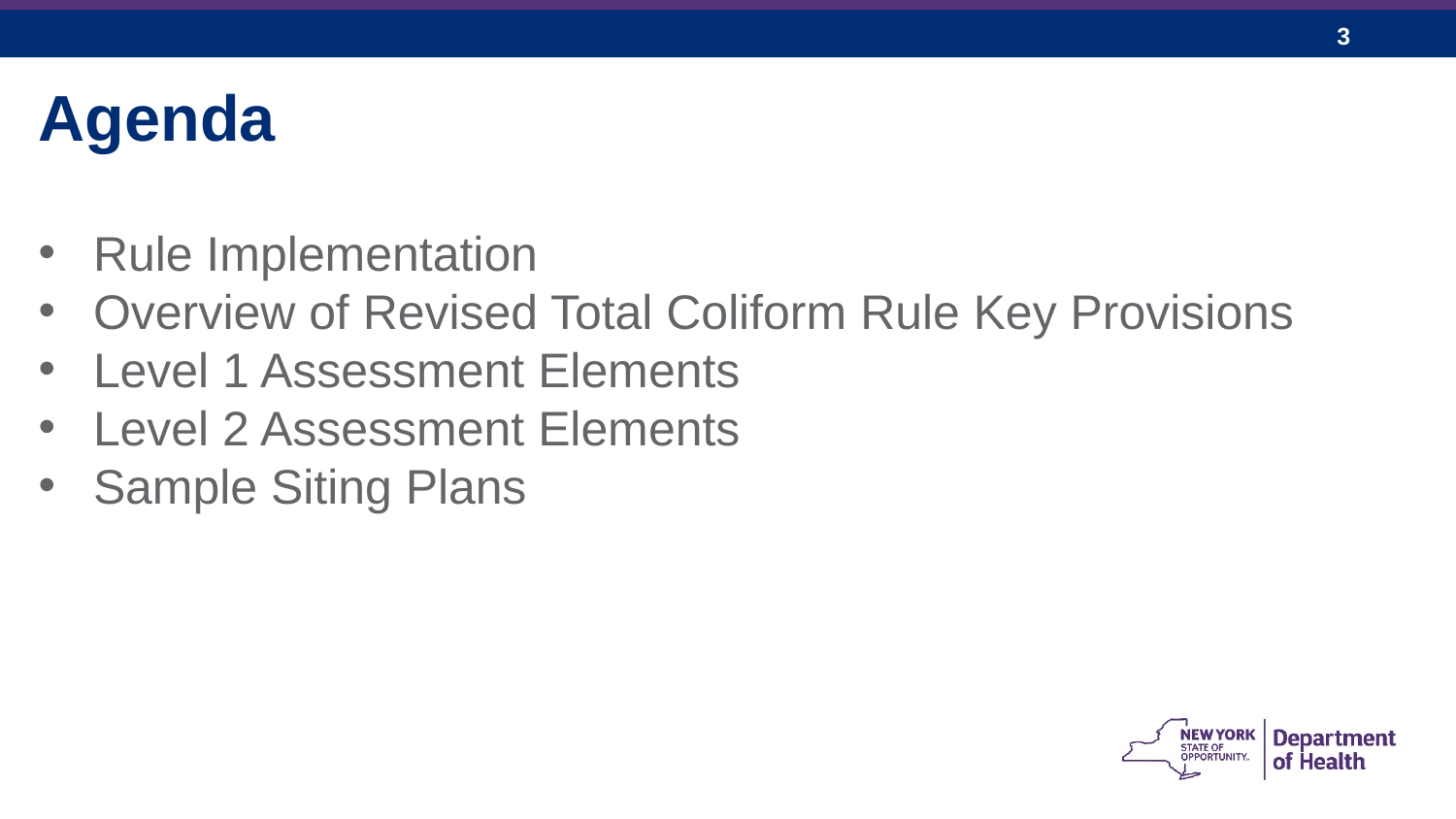

Agenda
Rule Implementation
Overview of Revised Total Coliform Rule Key Provisions
Level 1 Assessment Elements
Level 2 Assessment Elements
Sample Siting Plans